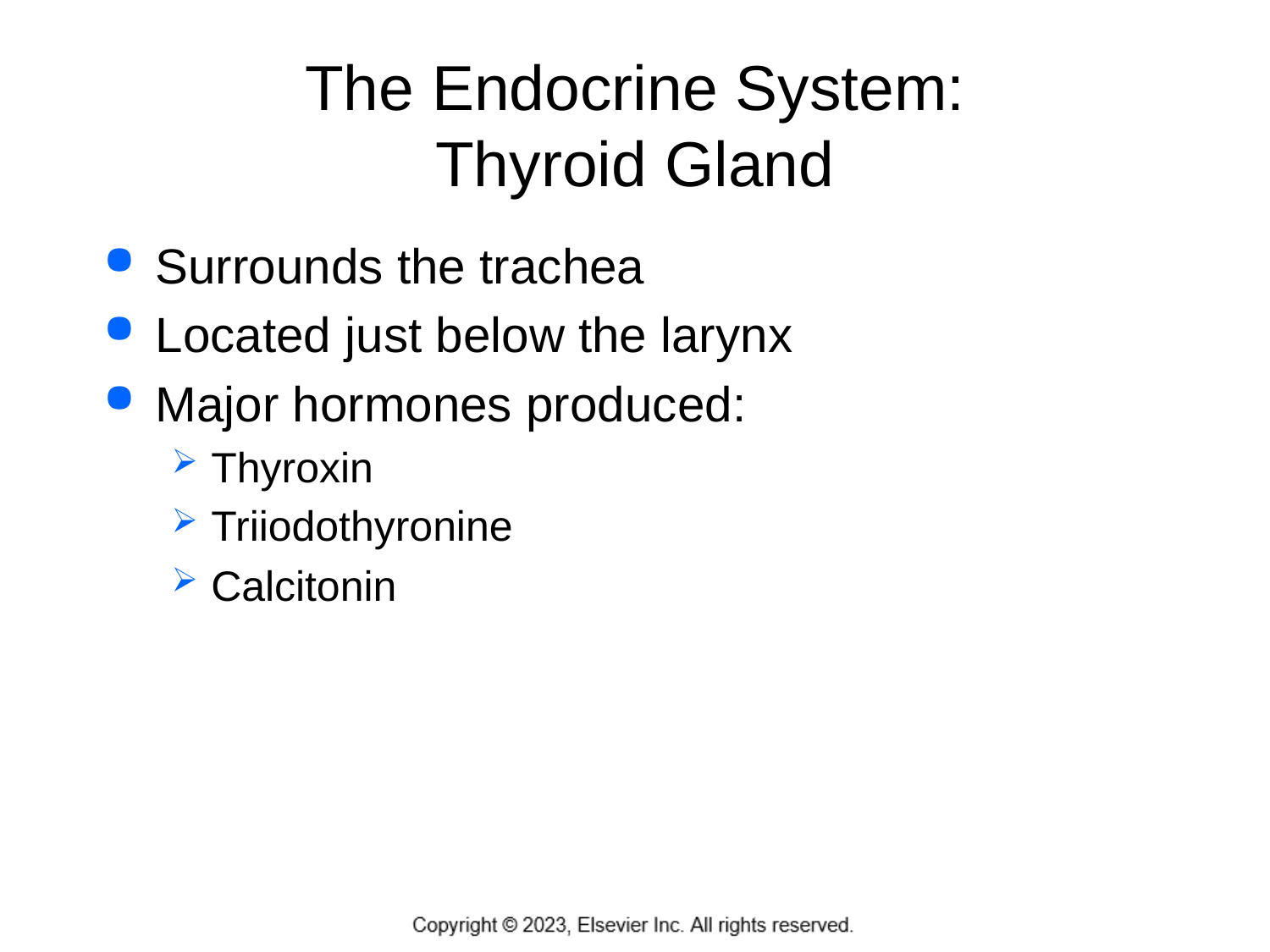

# The Endocrine System: Thyroid Gland
Surrounds the trachea
Located just below the larynx
Major hormones produced:
Thyroxin
Triiodothyronine
Calcitonin